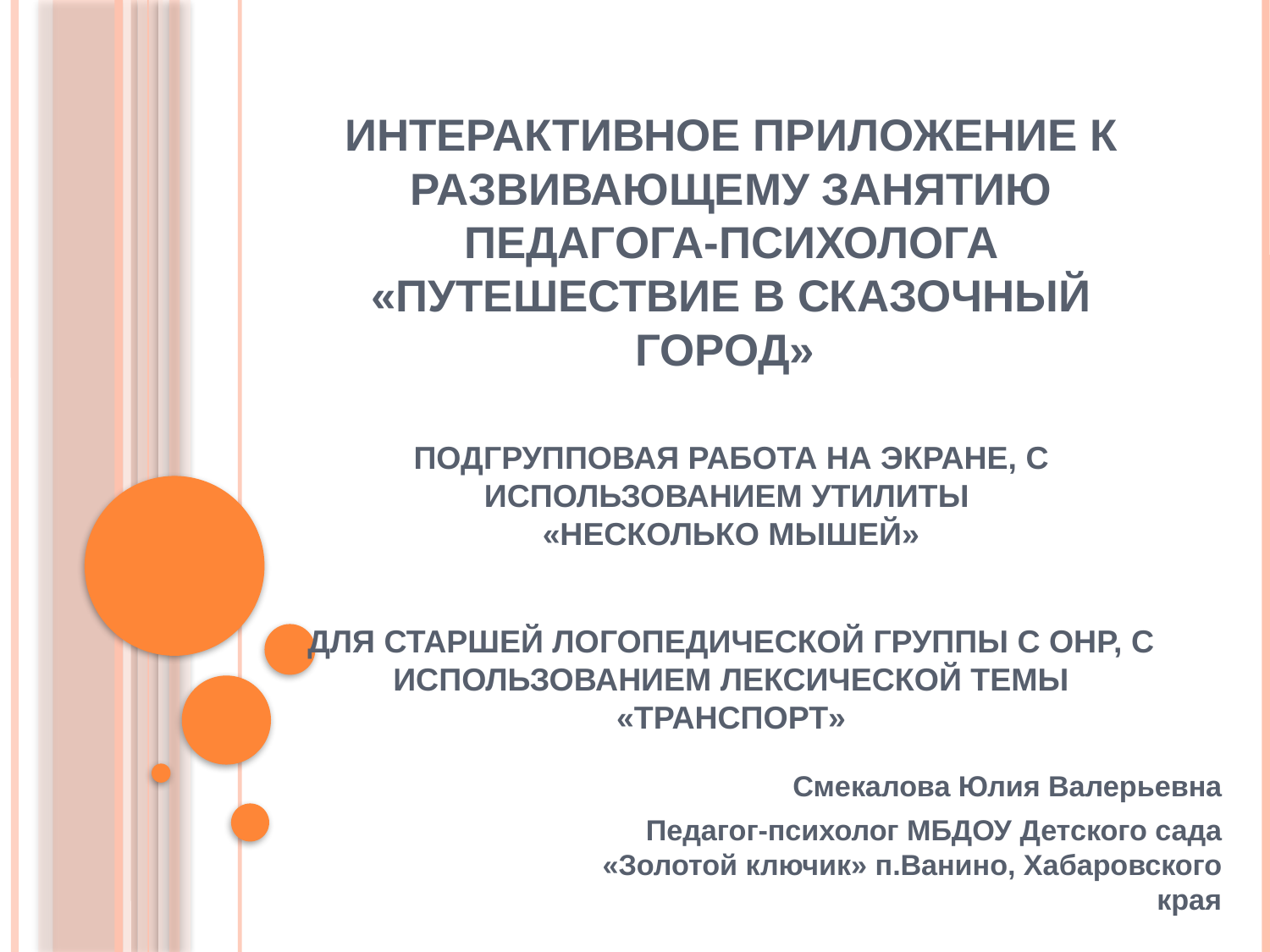

# Интерактивное приложение к развивающему занятию педагога-психолога «Путешествие в сказочный город» Подгрупповая работа на экране, с использованием утилиты «Несколько мышей» Для старшей логопедической группы с ОНР, с использованием лексической темы «Транспорт»
Смекалова Юлия Валерьевна
Педагог-психолог МБДОУ Детского сада «Золотой ключик» п.Ванино, Хабаровского края